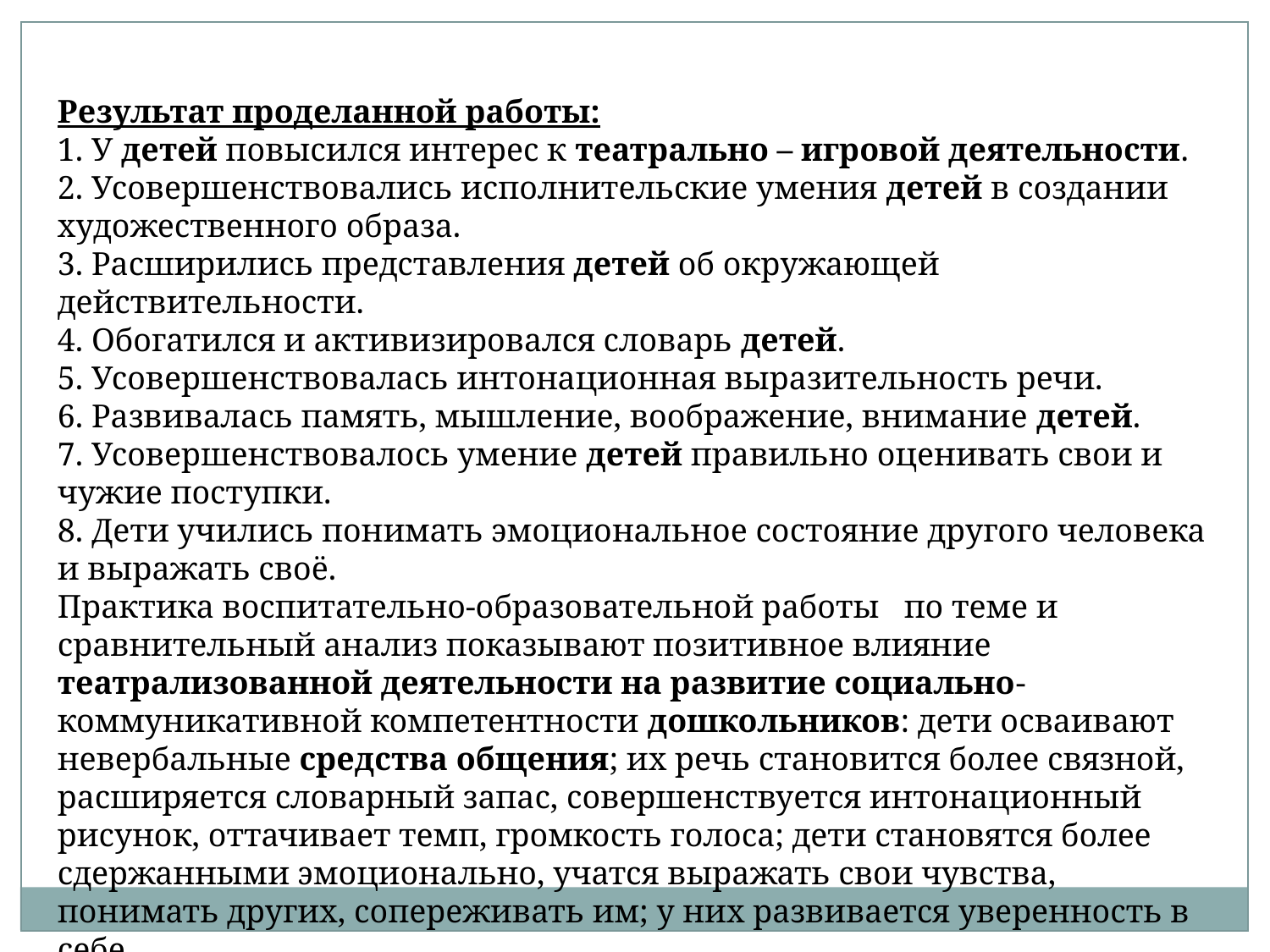

Результат проделанной работы:
1. У детей повысился интерес к театрально – игровой деятельности.
2. Усовершенствовались исполнительские умения детей в создании художественного образа.
3. Расширились представления детей об окружающей действительности.
4. Обогатился и активизировался словарь детей.
5. Усовершенствовалась интонационная выразительность речи.
6. Развивалась память, мышление, воображение, внимание детей.
7. Усовершенствовалось умение детей правильно оценивать свои и чужие поступки.
8. Дети учились понимать эмоциональное состояние другого человека и выражать своё.
Практика воспитательно-образовательной работы   по теме и  сравнительный анализ показывают позитивное влияние театрализованной деятельности на развитие социально-коммуникативной компетентности дошкольников: дети осваивают невербальные средства общения; их речь становится более связной, расширяется словарный запас, совершенствуется интонационный рисунок, оттачивает темп, громкость голоса; дети становятся более сдержанными эмоционально, учатся выражать свои чувства, понимать других, сопереживать им; у них развивается уверенность в себе.